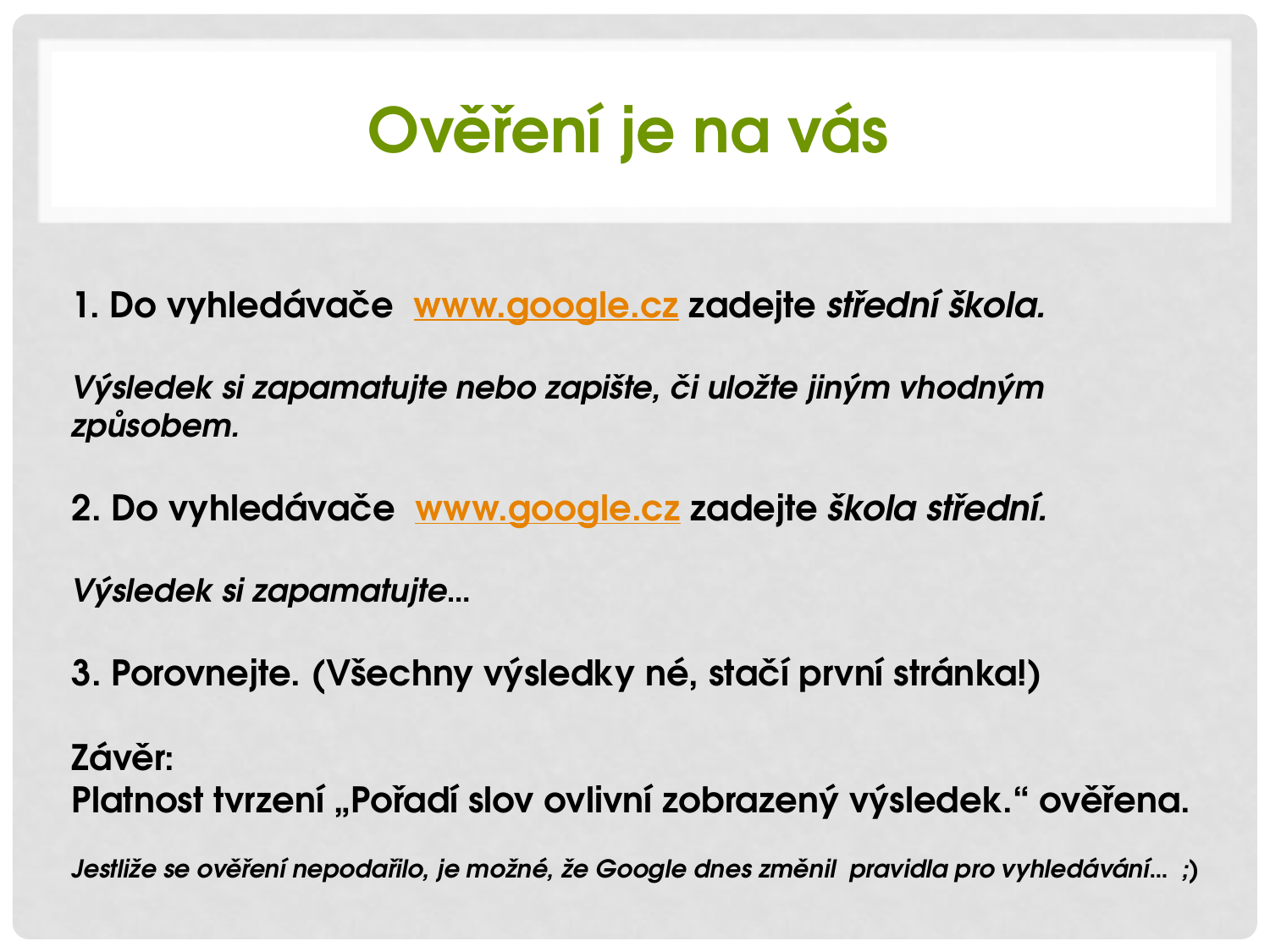

# Ověření je na vás
1. Do vyhledávače  www.google.cz zadejte střední škola.

Výsledek si zapamatujte nebo zapište, či uložte jiným vhodným způsobem.

2. Do vyhledávače  www.google.cz zadejte škola střední.

Výsledek si zapamatujte…

3. Porovnejte. (Všechny výsledky né, stačí první stránka!)

Závěr:
Platnost tvrzení „Pořadí slov ovlivní zobrazený výsledek.“ ověřena.

Jestliže se ověření nepodařilo, je možné, že Google dnes změnil  pravidla pro vyhledávání…  ;)